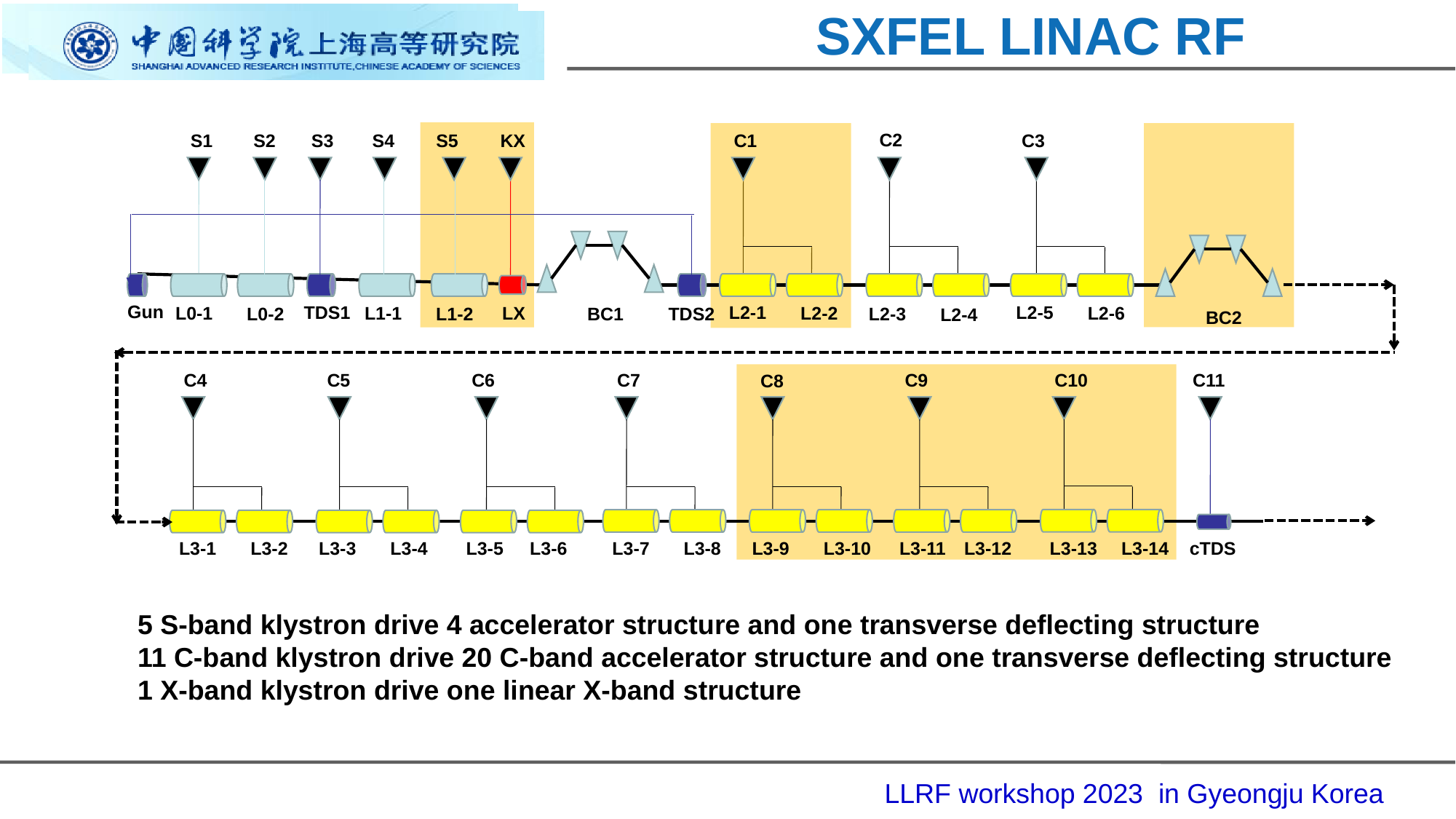

# SXFEL LINAC RF

C2

S1
S2
S3
S4
S5
KX
C1
C3

Gun
L2-1
L2-5
TDS1
LX
L1-1
L0-1
L2-2
L2-6
BC1
TDS2
L1-2
L2-3
L0-2
L2-4
BC2
C4
C5
C6
C7
C9
C10
C11

C8

L3-1
L3-2
L3-3
L3-4
L3-5
L3-6
L3-7
L3-8
L3-9
L3-10
L3-11
L3-12
L3-13
L3-14
cTDS
5 S-band klystron drive 4 accelerator structure and one transverse deflecting structure
11 C-band klystron drive 20 C-band accelerator structure and one transverse deflecting structure
1 X-band klystron drive one linear X-band structure
LLRF workshop 2023  in Gyeongju Korea